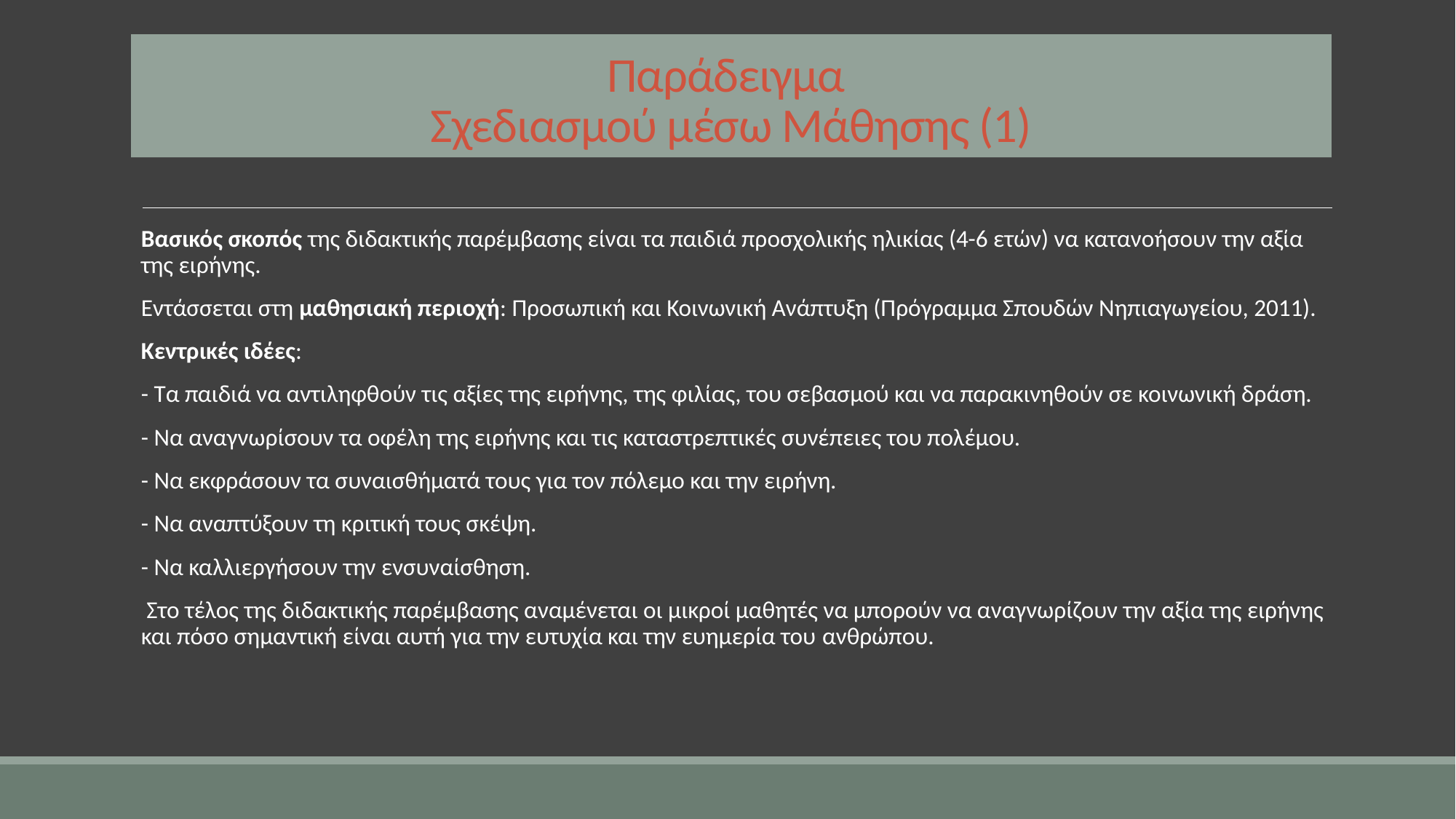

# Παράδειγμα Σχεδιασμού μέσω Μάθησης (1)
Βασικός σκοπός της διδακτικής παρέμβασης είναι τα παιδιά προσχολικής ηλικίας (4-6 ετών) να κατανοήσουν την αξία της ειρήνης.
Εντάσσεται στη μαθησιακή περιοχή: Προσωπική και Κοινωνική Ανάπτυξη (Πρόγραμμα Σπουδών Νηπιαγωγείου, 2011).
Κεντρικές ιδέες:
- Τα παιδιά να αντιληφθούν τις αξίες της ειρήνης, της φιλίας, του σεβασμού και να παρακινηθούν σε κοινωνική δράση.
- Να αναγνωρίσουν τα οφέλη της ειρήνης και τις καταστρεπτικές συνέπειες του πολέμου.
- Να εκφράσουν τα συναισθήματά τους για τον πόλεμο και την ειρήνη.
- Να αναπτύξουν τη κριτική τους σκέψη.
- Να καλλιεργήσουν την ενσυναίσθηση.
 Στο τέλος της διδακτικής παρέμβασης αναμένεται οι μικροί μαθητές να μπορούν να αναγνωρίζουν την αξία της ειρήνης και πόσο σημαντική είναι αυτή για την ευτυχία και την ευημερία του ανθρώπου.